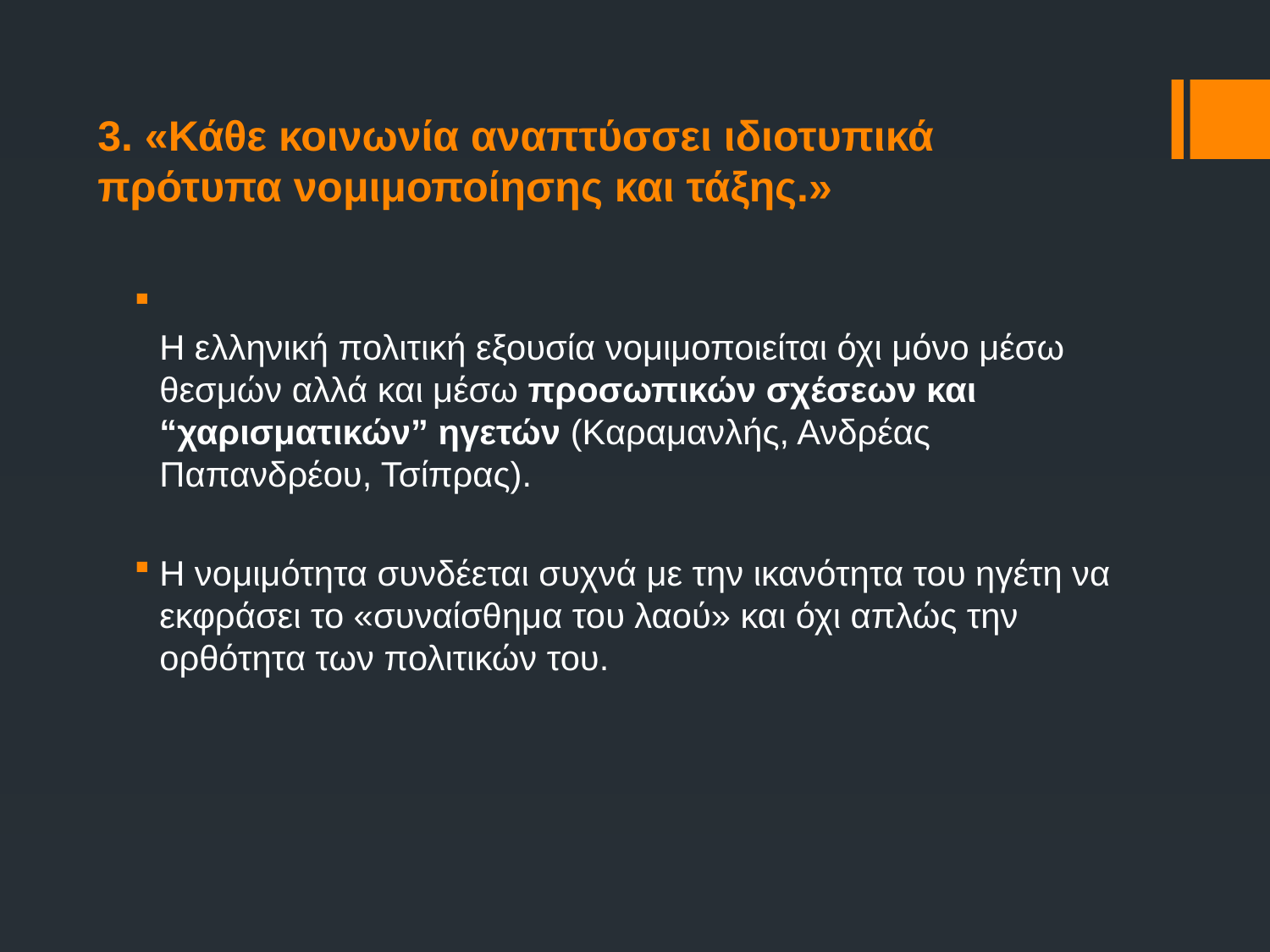

# 3. «Κάθε κοινωνία αναπτύσσει ιδιοτυπικά πρότυπα νομιμοποίησης και τάξης.»
Η ελληνική πολιτική εξουσία νομιμοποιείται όχι μόνο μέσω θεσμών αλλά και μέσω προσωπικών σχέσεων και “χαρισματικών” ηγετών (Καραμανλής, Ανδρέας Παπανδρέου, Τσίπρας).

Η νομιμότητα συνδέεται συχνά με την ικανότητα του ηγέτη να εκφράσει το «συναίσθημα του λαού» και όχι απλώς την ορθότητα των πολιτικών του.